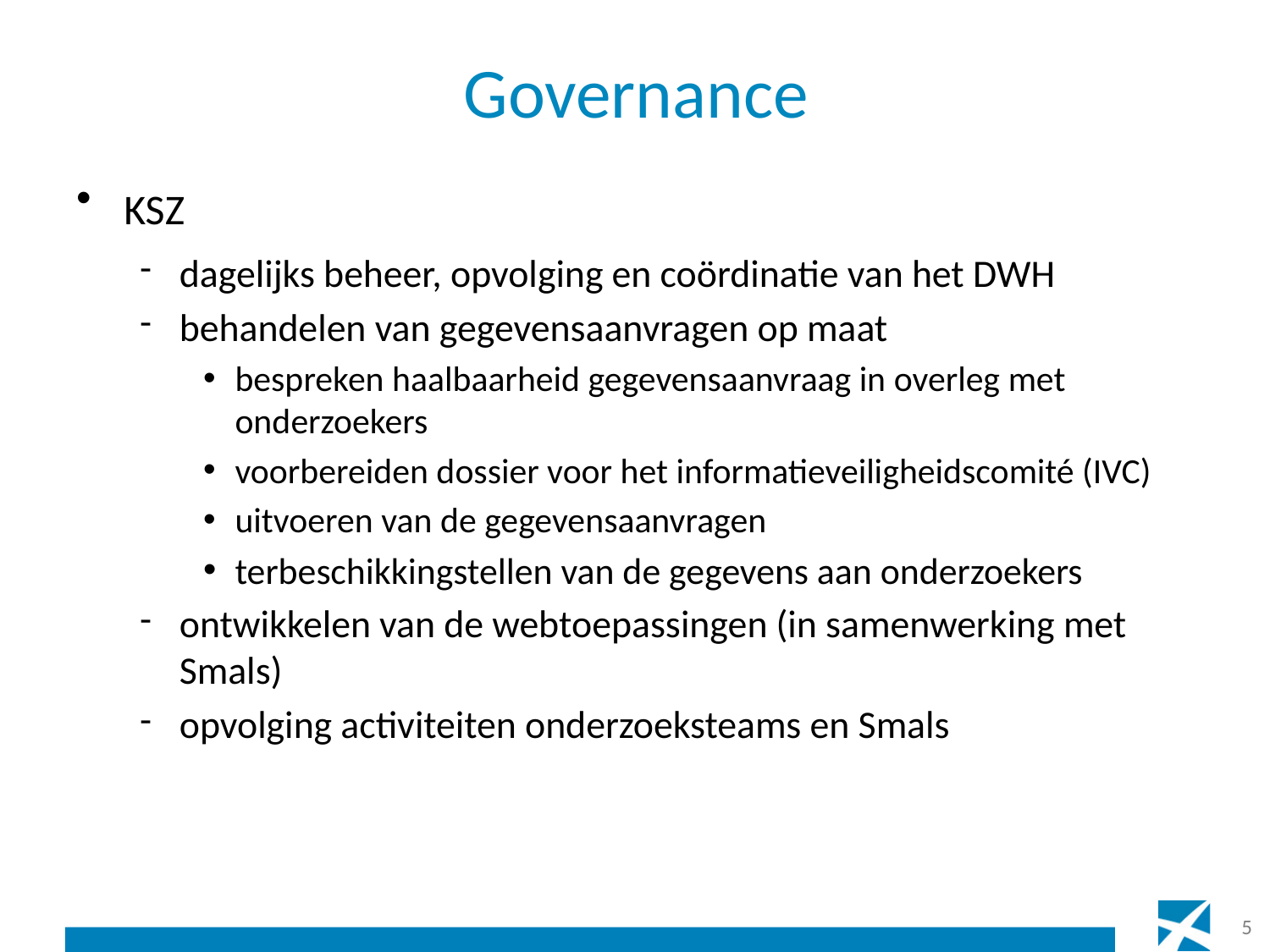

# Governance
KSZ
dagelijks beheer, opvolging en coördinatie van het DWH
behandelen van gegevensaanvragen op maat
bespreken haalbaarheid gegevensaanvraag in overleg met onderzoekers
voorbereiden dossier voor het informatieveiligheidscomité (IVC)
uitvoeren van de gegevensaanvragen
terbeschikkingstellen van de gegevens aan onderzoekers
ontwikkelen van de webtoepassingen (in samenwerking met Smals)
opvolging activiteiten onderzoeksteams en Smals

5